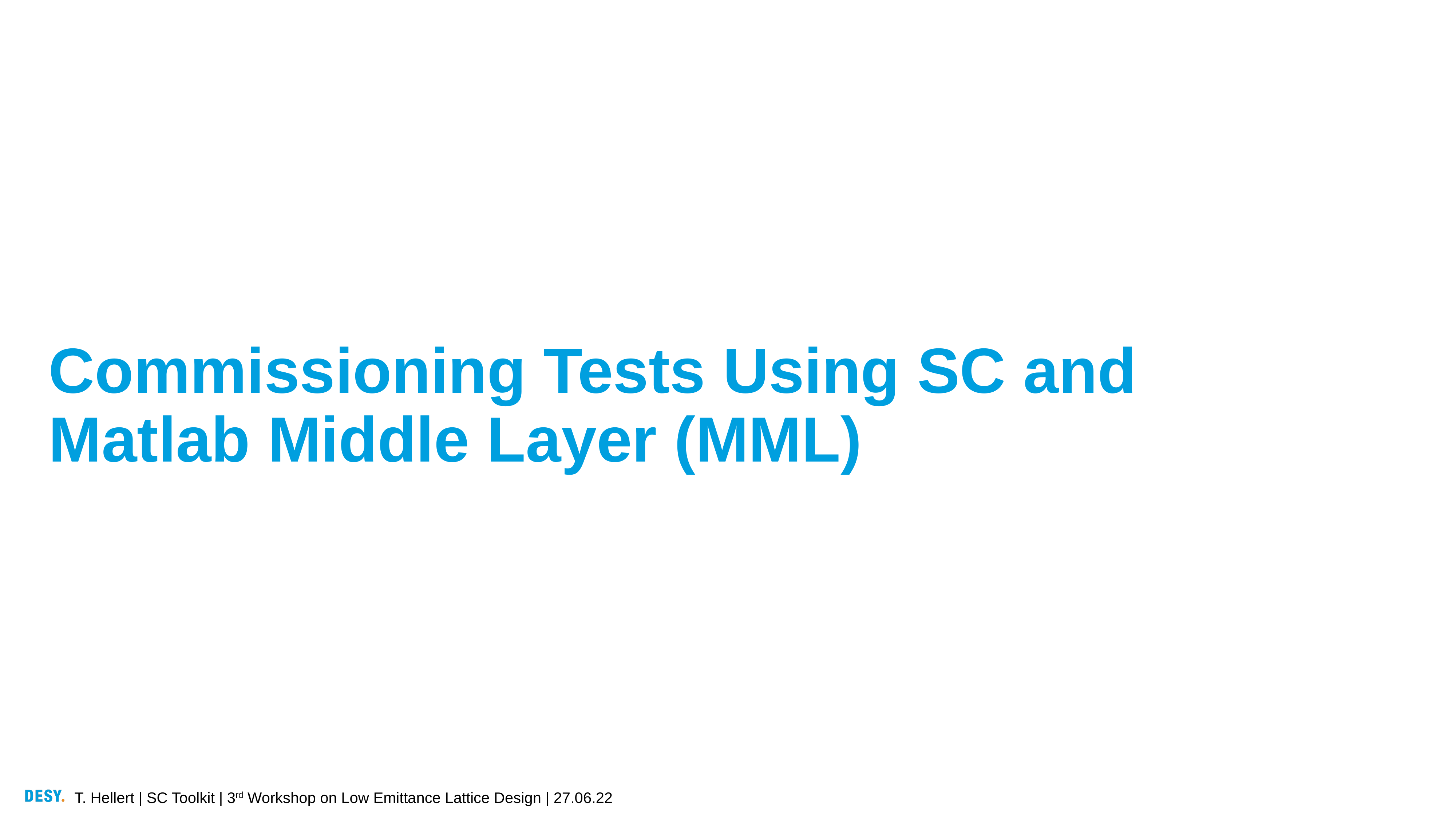

# Commissioning Tests Using SC and Matlab Middle Layer (MML)
19